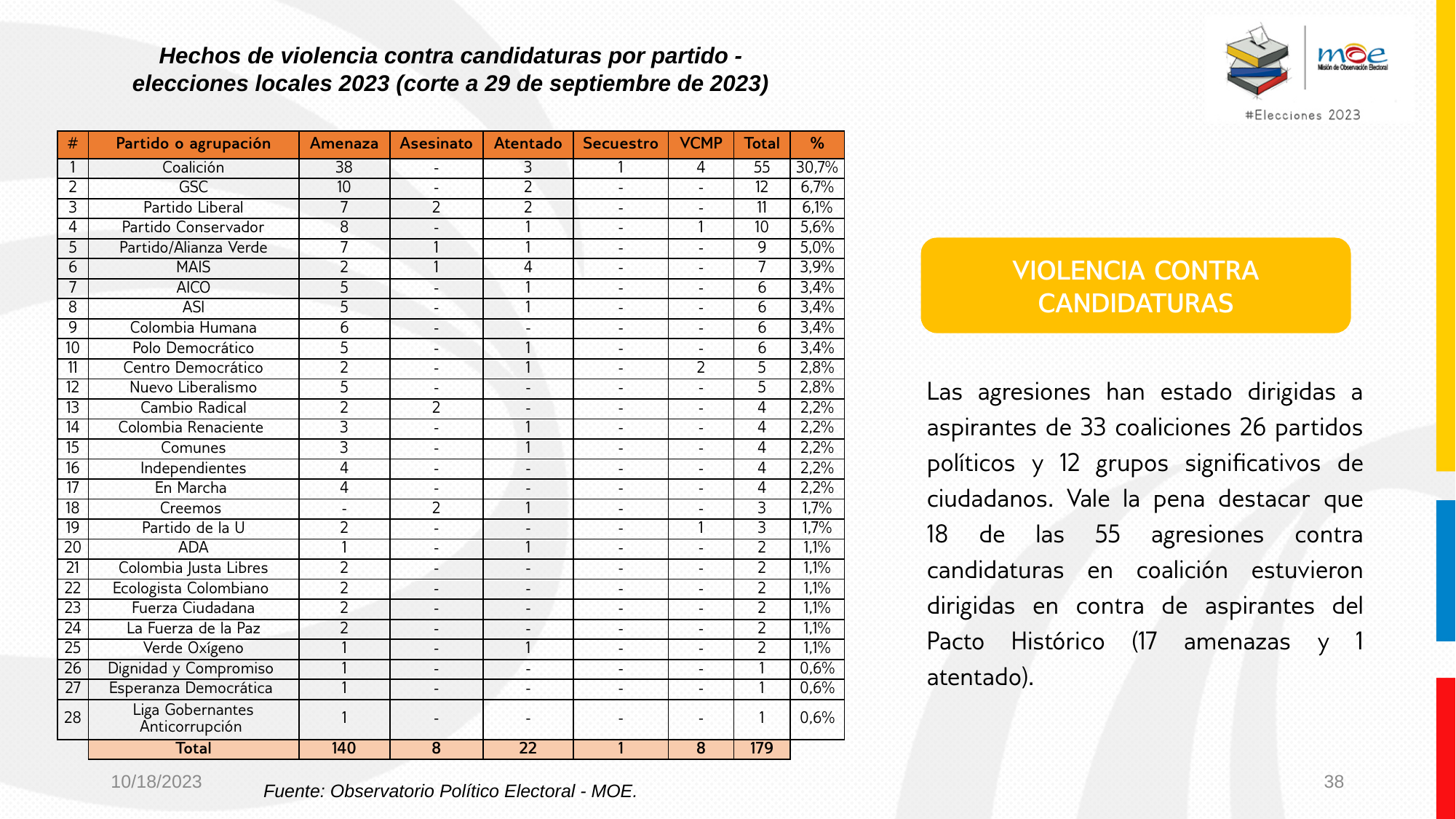

Hechos de violencia contra candidaturas por partido - elecciones locales 2023 (corte a 29 de septiembre de 2023)
| # | Partido o agrupación | Amenaza | Asesinato | Atentado | Secuestro | VCMP | Total | % |
| --- | --- | --- | --- | --- | --- | --- | --- | --- |
| 1 | Coalición | 38 | - | 3 | 1 | 4 | 55 | 30,7% |
| 2 | GSC | 10 | - | 2 | - | - | 12 | 6,7% |
| 3 | Partido Liberal | 7 | 2 | 2 | - | - | 11 | 6,1% |
| 4 | Partido Conservador | 8 | - | 1 | - | 1 | 10 | 5,6% |
| 5 | Partido/Alianza Verde | 7 | 1 | 1 | - | - | 9 | 5,0% |
| 6 | MAIS | 2 | 1 | 4 | - | - | 7 | 3,9% |
| 7 | AICO | 5 | - | 1 | - | - | 6 | 3,4% |
| 8 | ASI | 5 | - | 1 | - | - | 6 | 3,4% |
| 9 | Colombia Humana | 6 | - | - | - | - | 6 | 3,4% |
| 10 | Polo Democrático | 5 | - | 1 | - | - | 6 | 3,4% |
| 11 | Centro Democrático | 2 | - | 1 | - | 2 | 5 | 2,8% |
| 12 | Nuevo Liberalismo | 5 | - | - | - | - | 5 | 2,8% |
| 13 | Cambio Radical | 2 | 2 | - | - | - | 4 | 2,2% |
| 14 | Colombia Renaciente | 3 | - | 1 | - | - | 4 | 2,2% |
| 15 | Comunes | 3 | - | 1 | - | - | 4 | 2,2% |
| 16 | Independientes | 4 | - | - | - | - | 4 | 2,2% |
| 17 | En Marcha | 4 | - | - | - | - | 4 | 2,2% |
| 18 | Creemos | - | 2 | 1 | - | - | 3 | 1,7% |
| 19 | Partido de la U | 2 | - | - | - | 1 | 3 | 1,7% |
| 20 | ADA | 1 | - | 1 | - | - | 2 | 1,1% |
| 21 | Colombia Justa Libres | 2 | - | - | - | - | 2 | 1,1% |
| 22 | Ecologista Colombiano | 2 | - | - | - | - | 2 | 1,1% |
| 23 | Fuerza Ciudadana | 2 | - | - | - | - | 2 | 1,1% |
| 24 | La Fuerza de la Paz | 2 | - | - | - | - | 2 | 1,1% |
| 25 | Verde Oxígeno | 1 | - | 1 | - | - | 2 | 1,1% |
| 26 | Dignidad y Compromiso | 1 | - | - | - | - | 1 | 0,6% |
| 27 | Esperanza Democrática | 1 | - | - | - | - | 1 | 0,6% |
| 28 | Liga Gobernantes Anticorrupción | 1 | - | - | - | - | 1 | 0,6% |
|  | Total | 140 | 8 | 22 | 1 | 8 | 179 |  |
VIOLENCIA CONTRA CANDIDATURAS
Las agresiones han estado dirigidas a aspirantes de 33 coaliciones 26 partidos políticos y 12 grupos significativos de ciudadanos. Vale la pena destacar que 18 de las 55 agresiones contra candidaturas en coalición estuvieron dirigidas en contra de aspirantes del Pacto Histórico (17 amenazas y 1 atentado).

10/18/2023
38
Fuente: Observatorio Político Electoral - MOE.